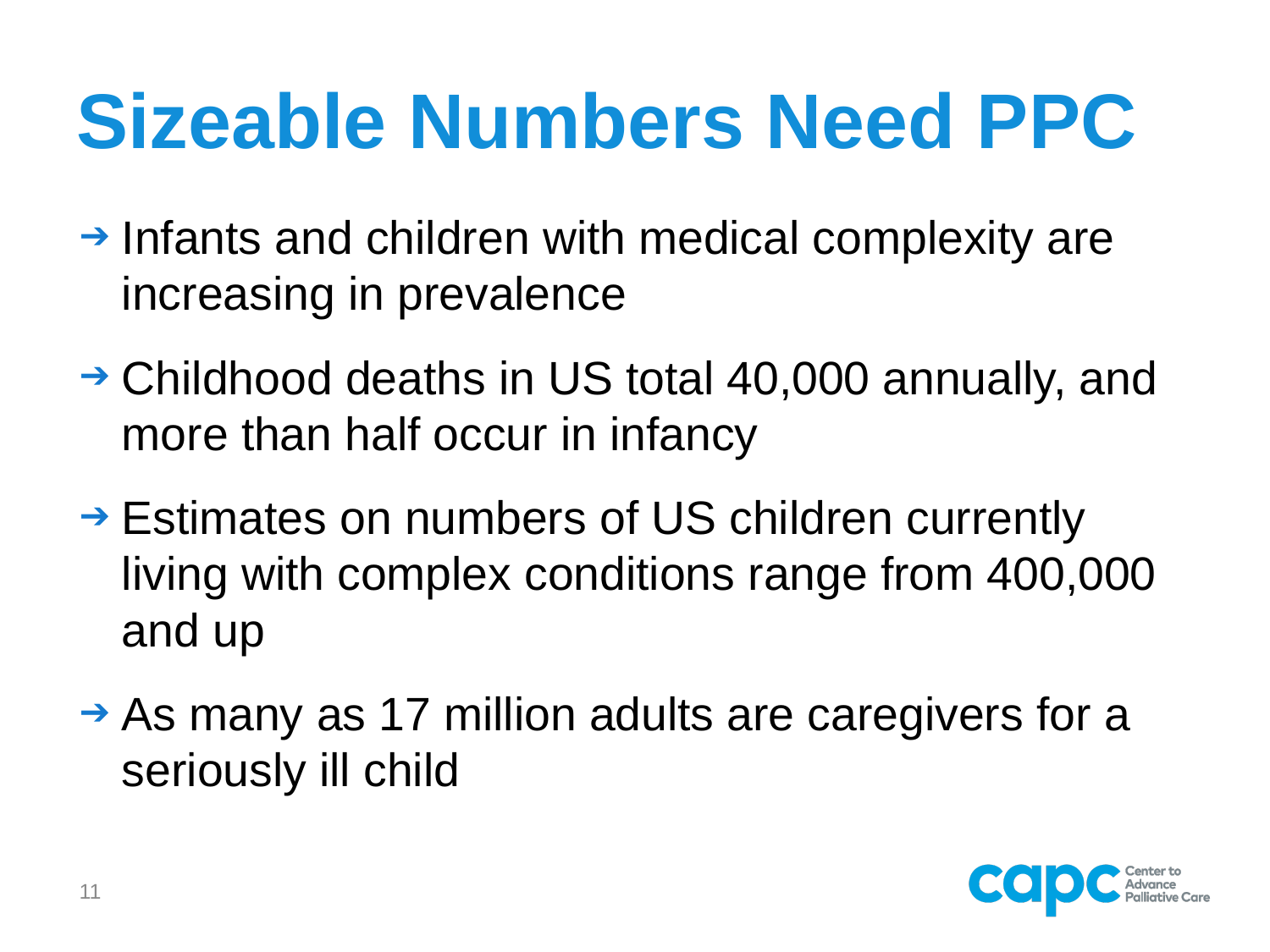

# Sizeable Numbers Need PPC
Infants and children with medical complexity are increasing in prevalence

Childhood deaths in US total 40,000 annually, and more than half occur in infancy

Estimates on numbers of US children currently living with complex conditions range from 400,000 and up

As many as 17 million adults are caregivers for a seriously ill child
11